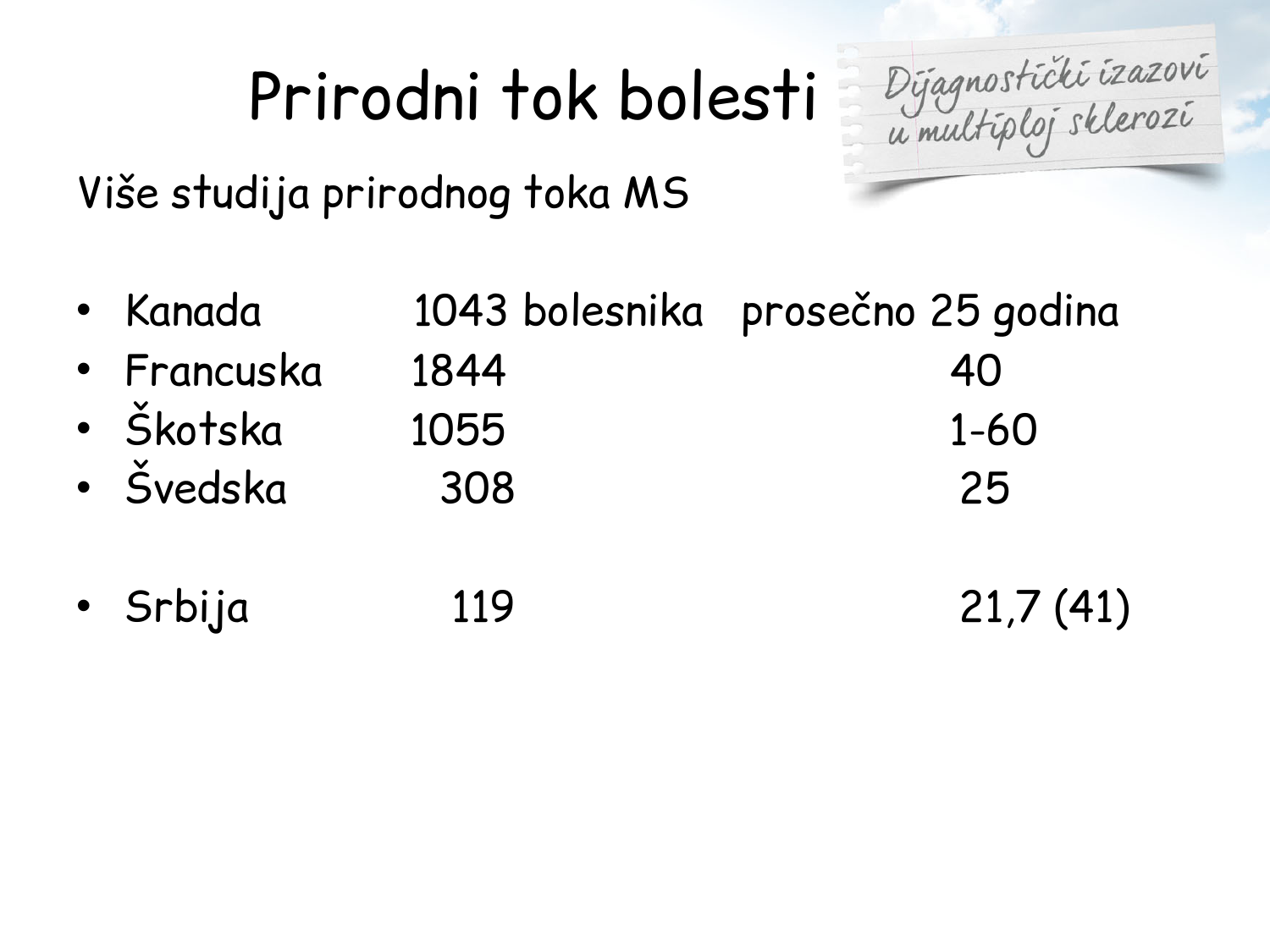

# Prirodni tok bolesti
Više studija prirodnog toka MS

Kanada            1043 bolesnika   prosečno 25 godina
Francuska       1844                                   40
Škotska          1055                                   1-60
Švedska            308                                   25

Srbija                119                                   21,7 (41)